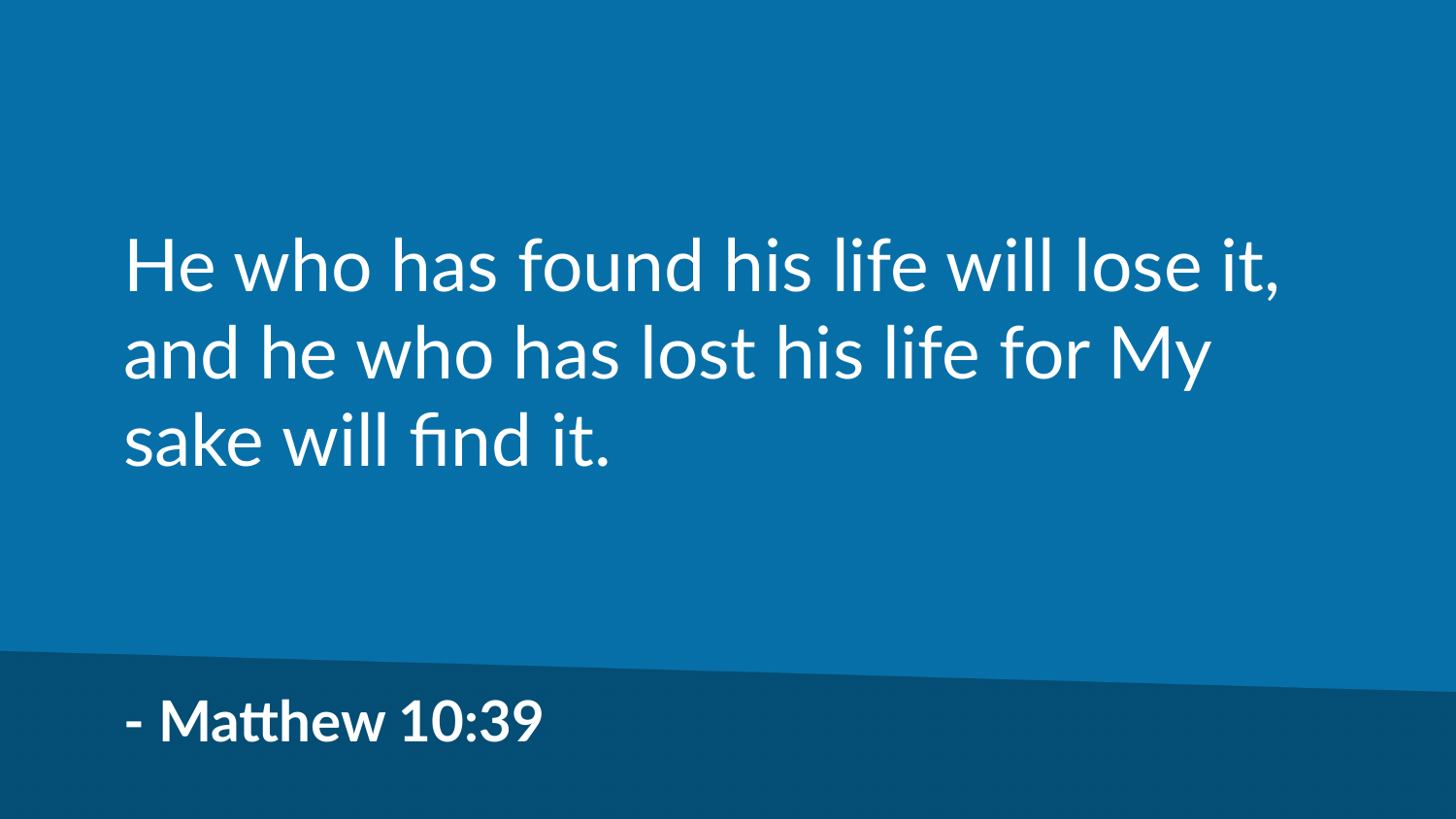

He who has found his life will lose it, and he who has lost his life for My sake will find it.
- Matthew 10:39